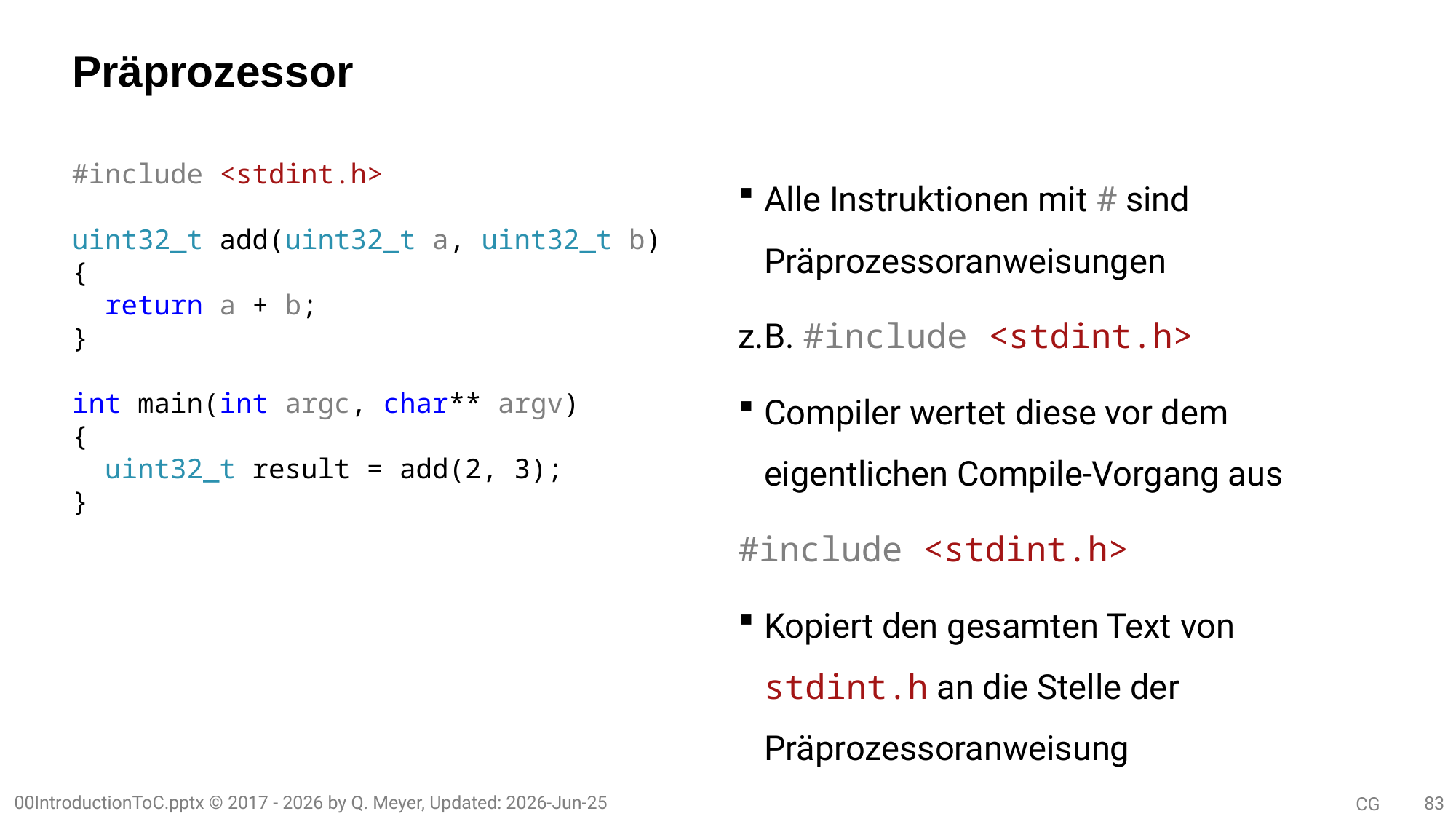

# Präprozessor
#include <stdint.h>
uint32_t add(uint32_t a, uint32_t b)
{
  return a + b;
}

int main(int argc, char** argv)
{
  uint32_t result = add(2, 3);
}
Alle Instruktionen mit # sind Präprozessoranweisungen
z.B. #include <stdint.h>
Compiler wertet diese vor dem eigentlichen Compile-Vorgang aus
#include <stdint.h>
Kopiert den gesamten Text von stdint.h an die Stelle der Präprozessoranweisung